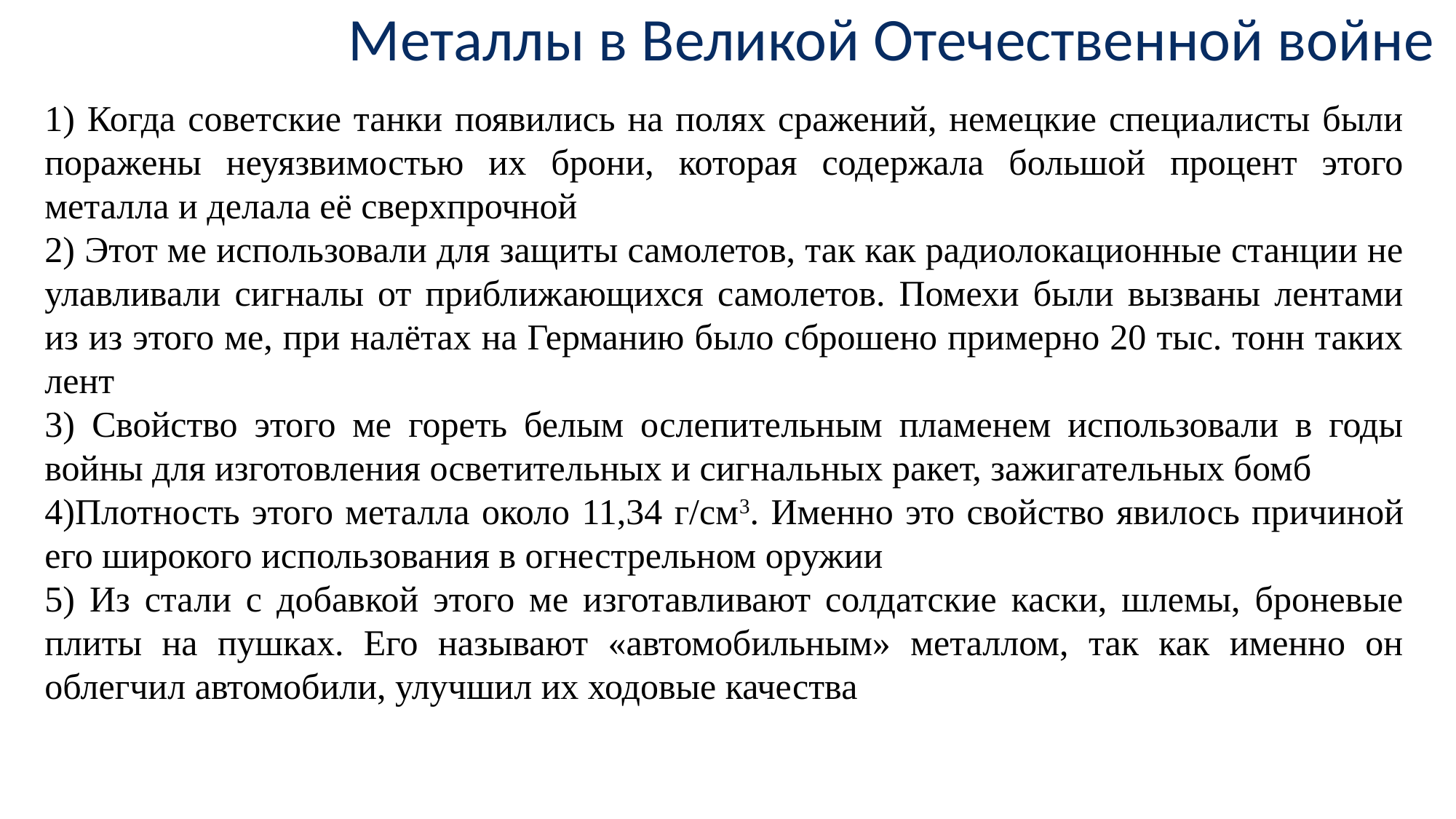

Металлы в Великой Отечественной войне
1) Когда советские танки появились на полях сражений, немецкие специалисты были поражены неуязвимостью их брони, которая содержала большой процент этого металла и делала её сверхпрочной
2) Этот ме использовали для защиты самолетов, так как радиолокационные станции не улавливали сигналы от приближающихся самолетов. Помехи были вызваны лентами из из этого ме, при налётах на Германию было сброшено примерно 20 тыс. тонн таких лент
3) Свойство этого ме гореть белым ослепительным пламенем использовали в годы войны для изготовления осветительных и сигнальных ракет, зажигательных бомб
4)Плотность этого металла около 11,34 г/см3. Именно это свойство явилось причиной его широкого использования в огнестрельном оружии
5) Из стали с добавкой этого ме изготавливают солдатские каски, шлемы, броневые плиты на пушках. Его называют «автомобильным» металлом, так как именно он облегчил автомобили, улучшил их ходовые качества